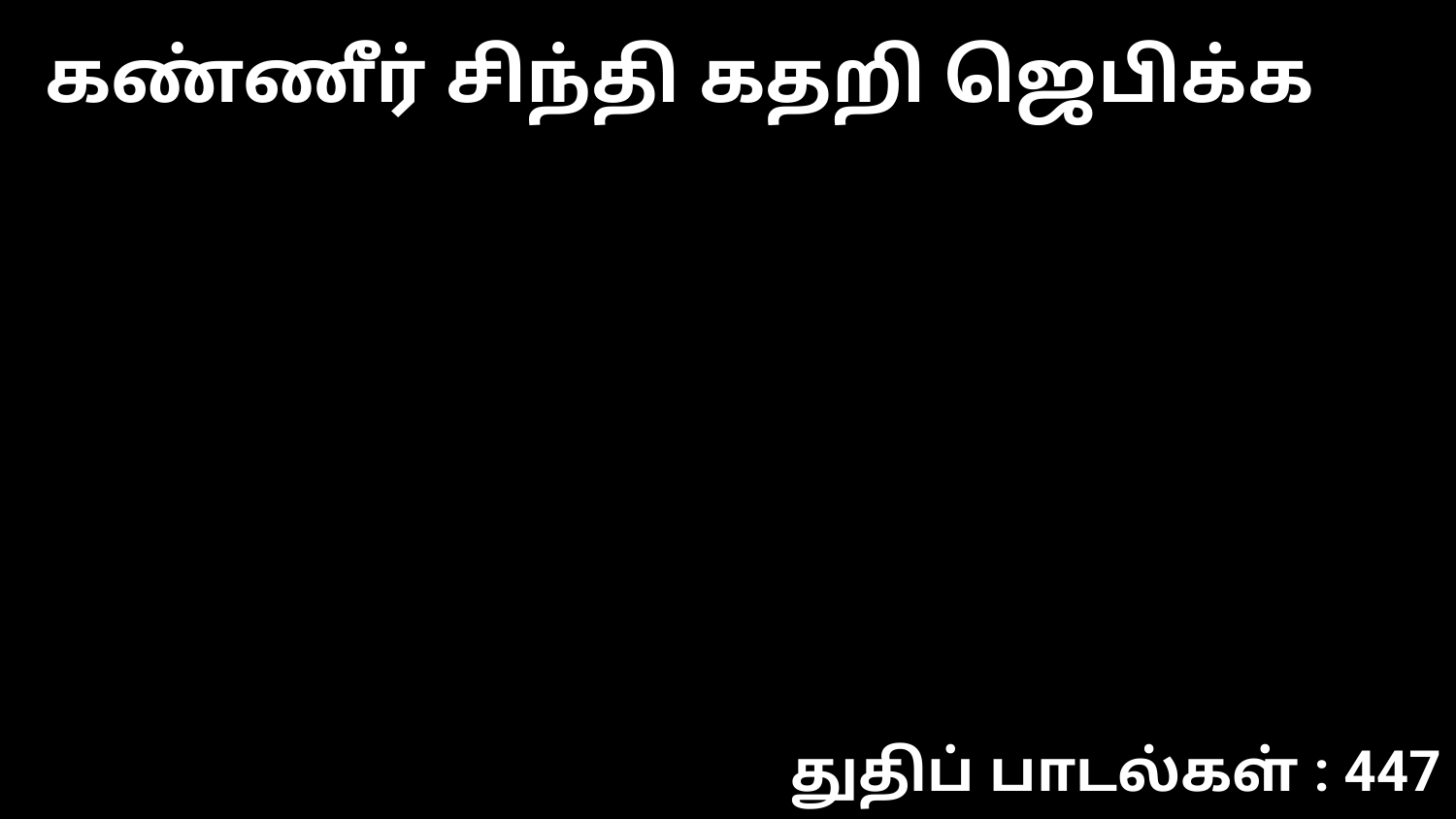

கண்ணீர் சிந்தி கதறி ஜெபிக்க
துதிப் பாடல்கள் : 447